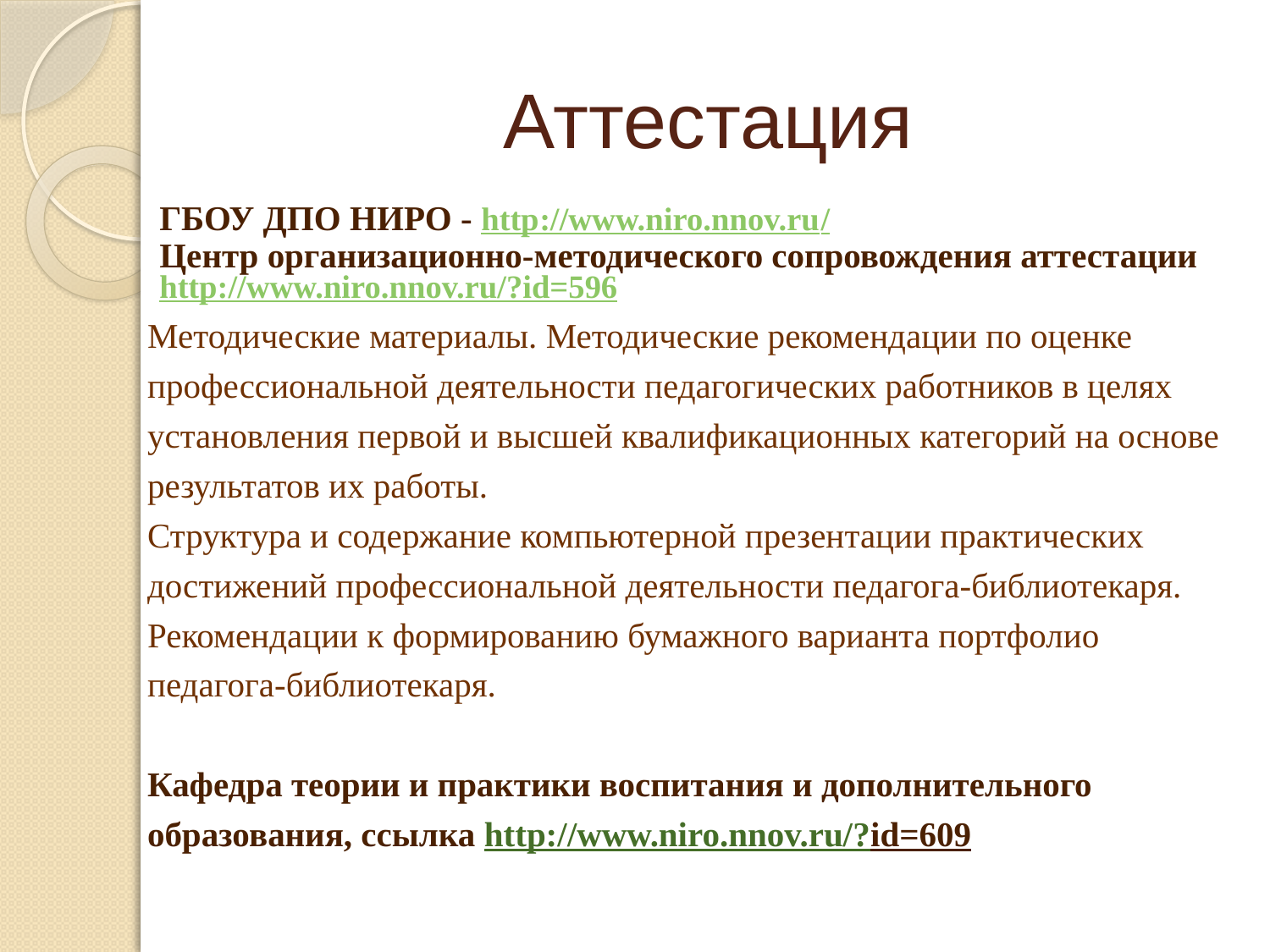

# Аттестация
ГБОУ ДПО НИРО - http://www.niro.nnov.ru/
Центр организационно-методического сопровождения аттестации http://www.niro.nnov.ru/?id=596
Методические материалы. Методические рекомендации по оценке профессиональной деятельности педагогических работников в целях установления первой и высшей квалификационных категорий на основе результатов их работы.
Структура и содержание компьютерной презентации практических достижений профессиональной деятельности педагога-библиотекаря.
Рекомендации к формированию бумажного варианта портфолио педагога-библиотекаря.

Кафедра теории и практики воспитания и дополнительного образования, ссылка http://www.niro.nnov.ru/?id=609